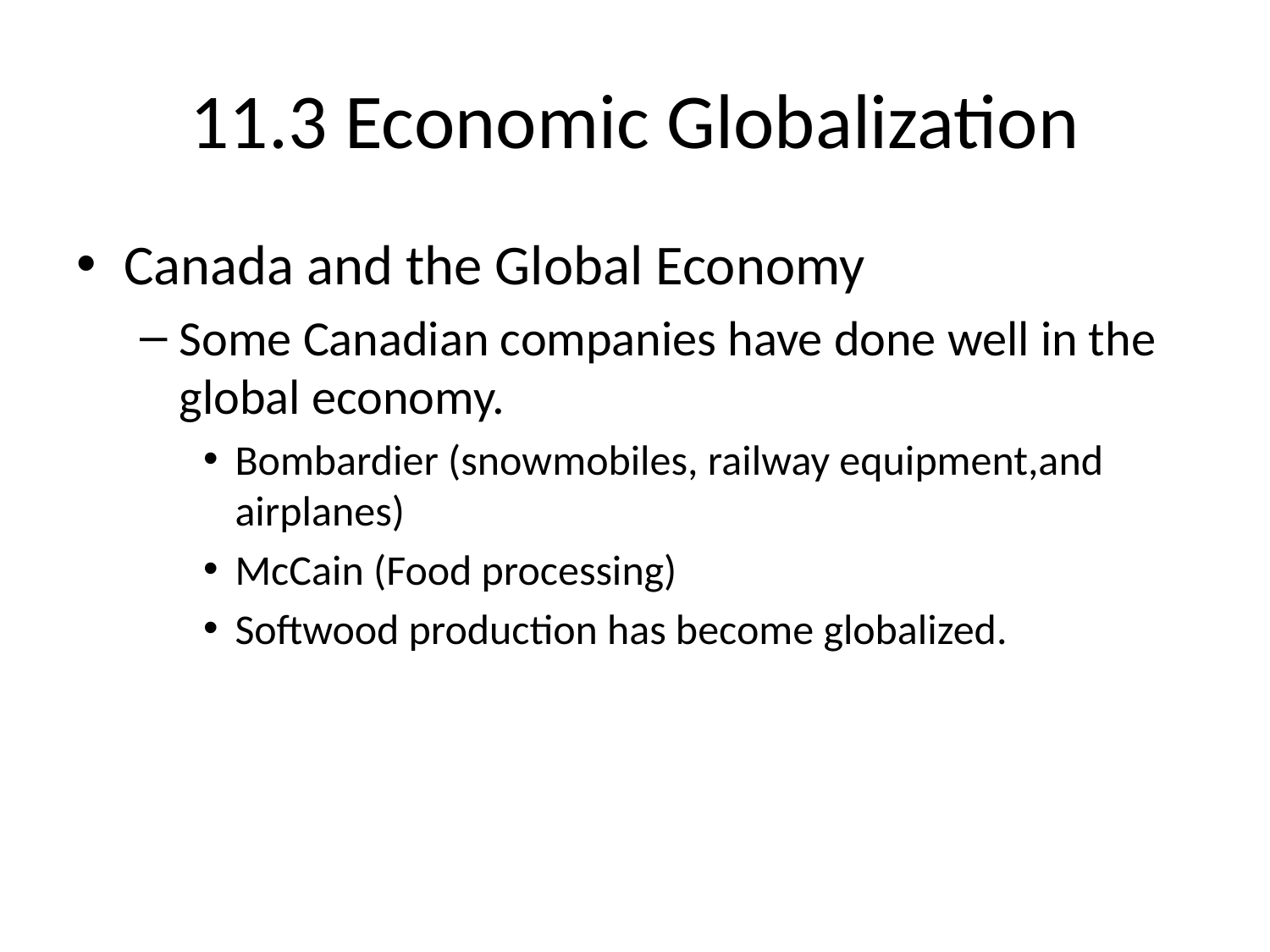

# 11.3 Economic Globalization
Canada and the Global Economy
Some Canadian companies have done well in the global economy.
Bombardier (snowmobiles, railway equipment,and airplanes)
McCain (Food processing)
Softwood production has become globalized.